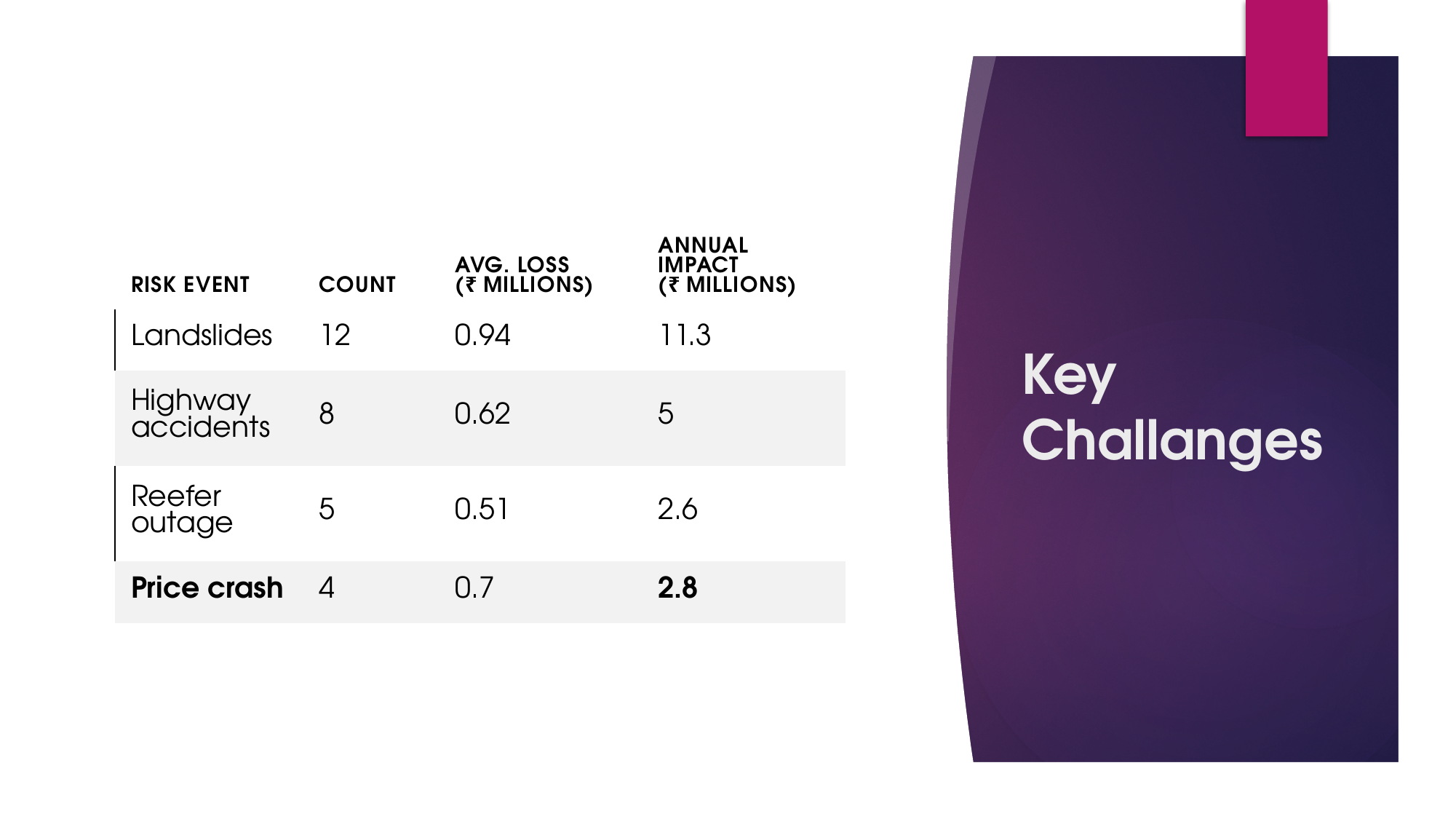

# Key Challanges
| Risk Event | Count | Avg. Loss (₹ Millions) | Annual Impact (₹ Millions) |
| --- | --- | --- | --- |
| Landslides | 12 | 0.94 | 11.3 |
| Highway accidents | 8 | 0.62 | 5 |
| Reefer outage | 5 | 0.51 | 2.6 |
| Price crash | 4 | 0.7 | 2.8 |